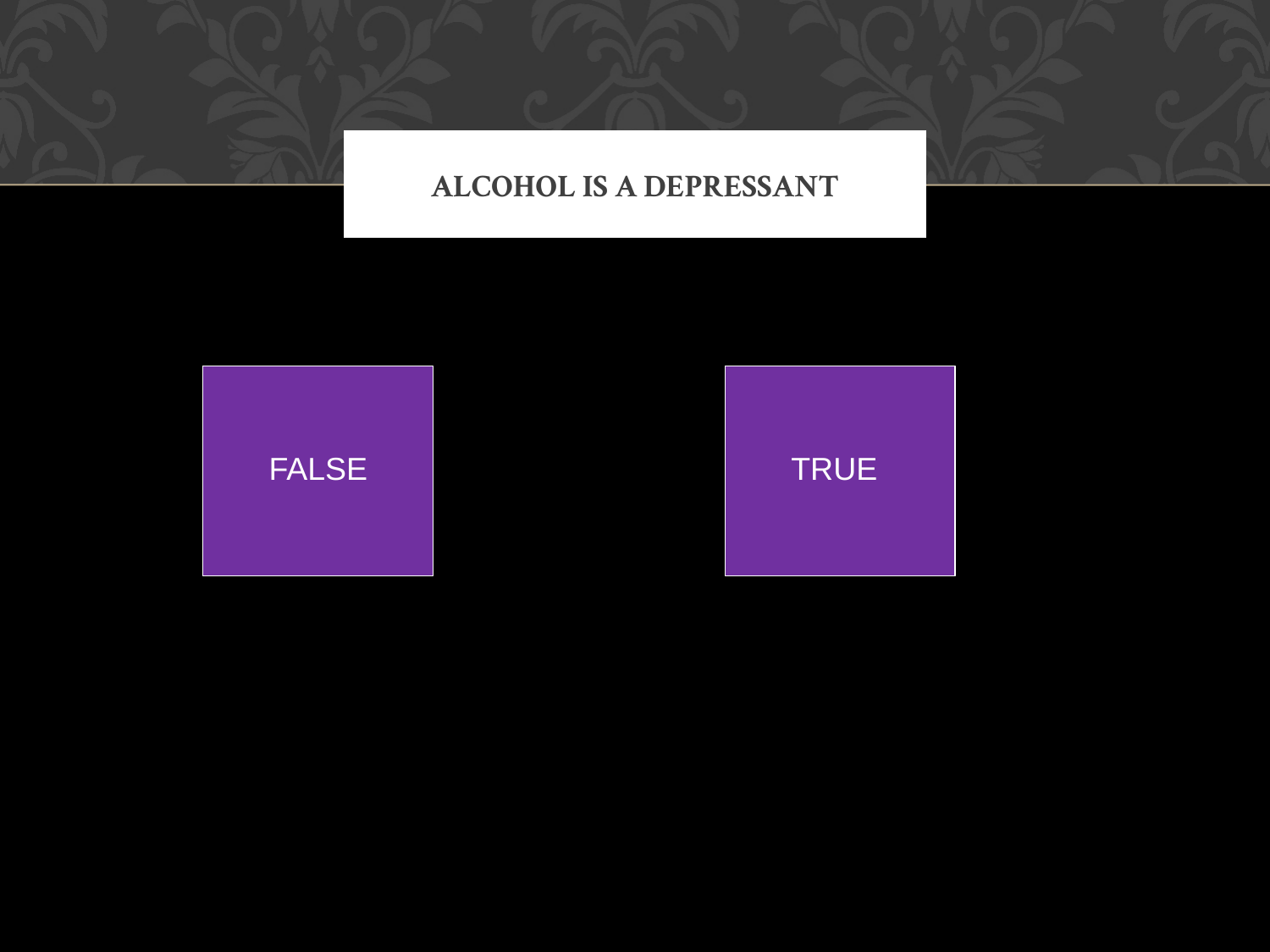

# Alcohol is a depressant

      FALSE

      TRUE